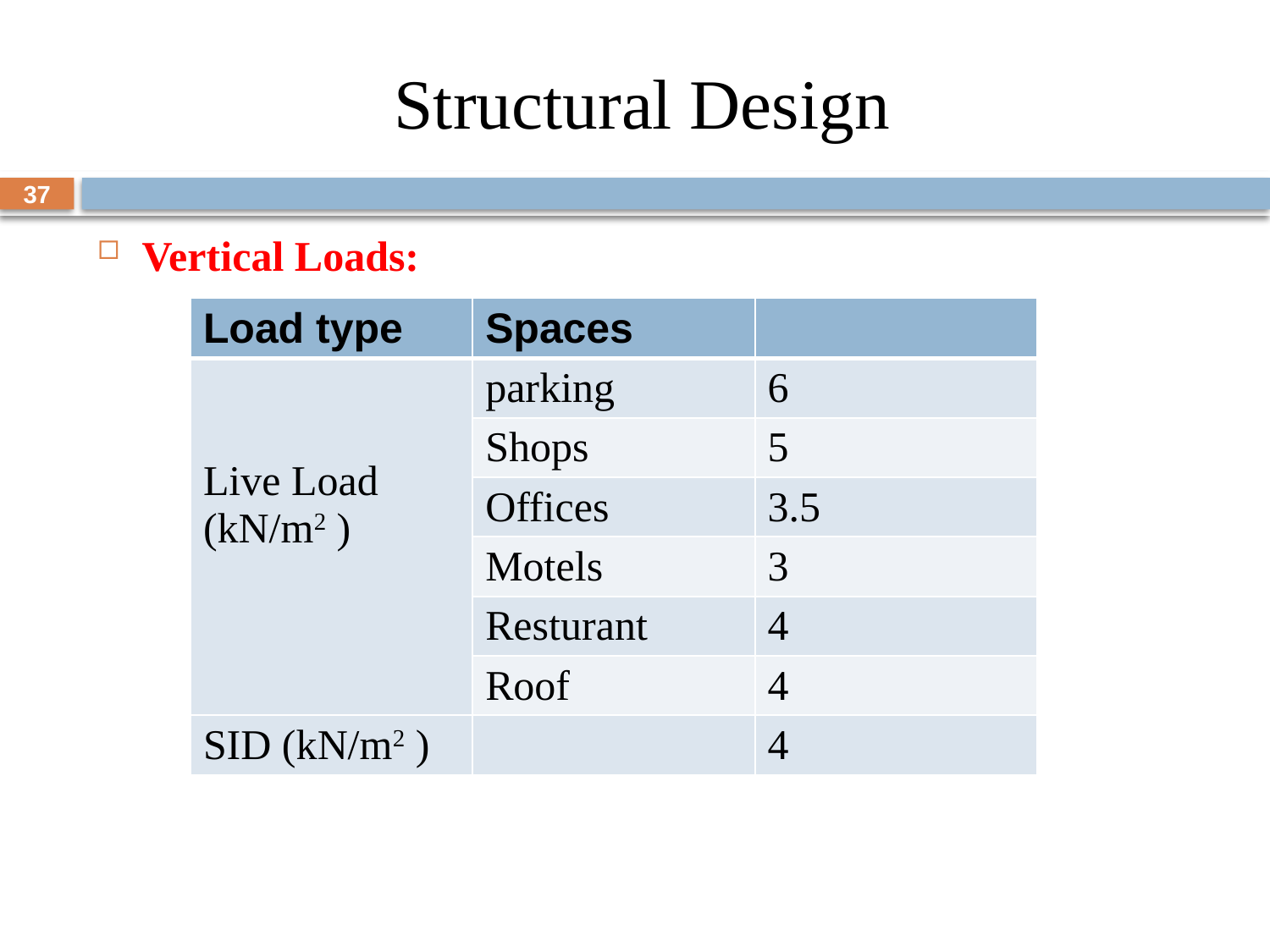

# Structural Design
37
Vertical Loads:

| Load type | Spaces |  |
| --- | --- | --- |
| Live Load (kN/m2 ) | parking | 6 |
|  | Shops | 5 |
|  | Offices | 3.5 |
|  | Motels | 3 |
|  | Resturant | 4 |
|  | Roof | 4 |
| SID (kN/m2 ) |  | 4 |